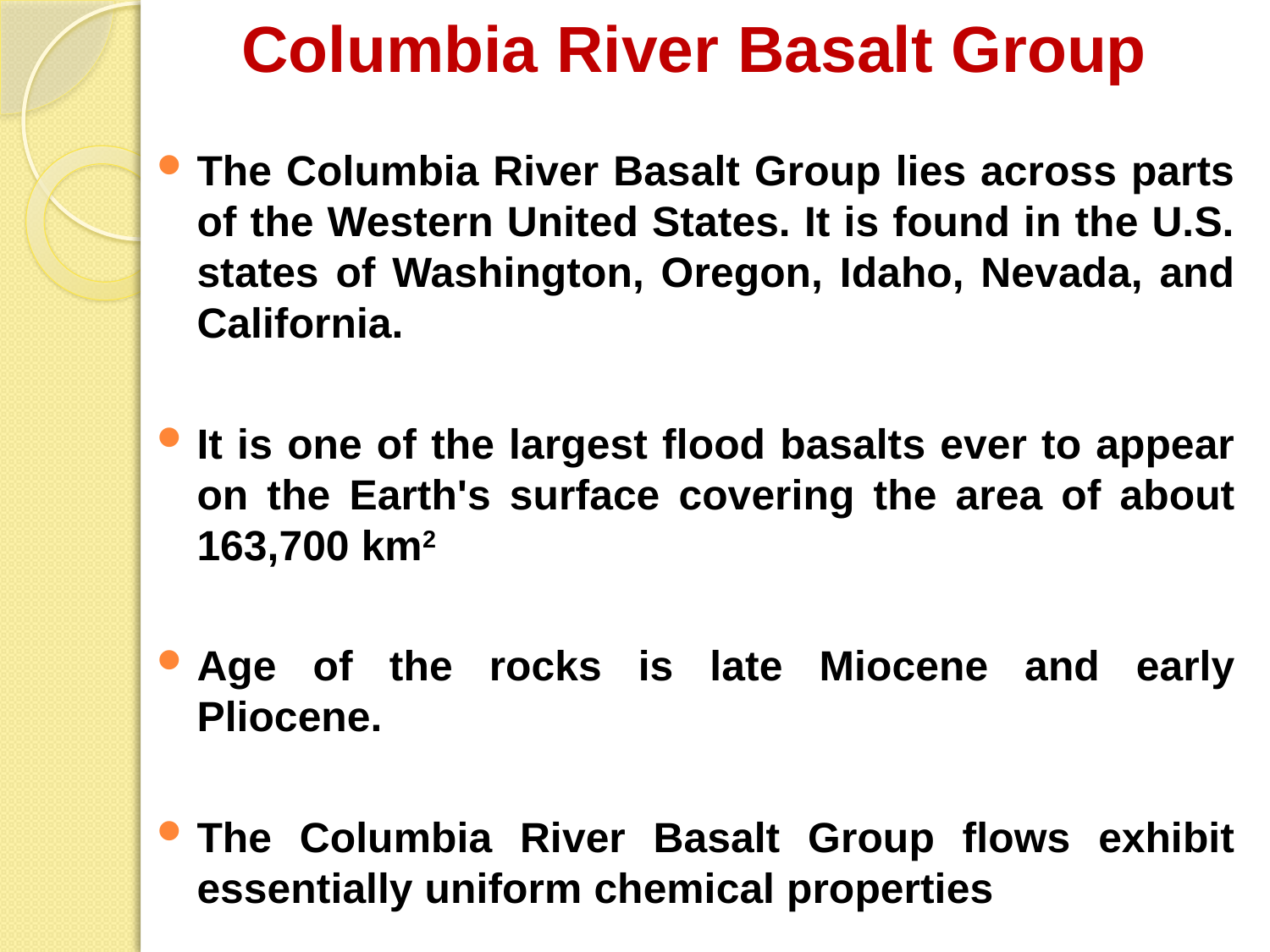

# Columbia River Basalt Group
The Columbia River Basalt Group lies across parts of the Western United States. It is found in the U.S. states of Washington, Oregon, Idaho, Nevada, and California.

It is one of the largest flood basalts ever to appear on the Earth's surface covering the area of about 163,700 km2

Age of the rocks is late Miocene and early Pliocene.

The Columbia River Basalt Group flows exhibit essentially uniform chemical properties